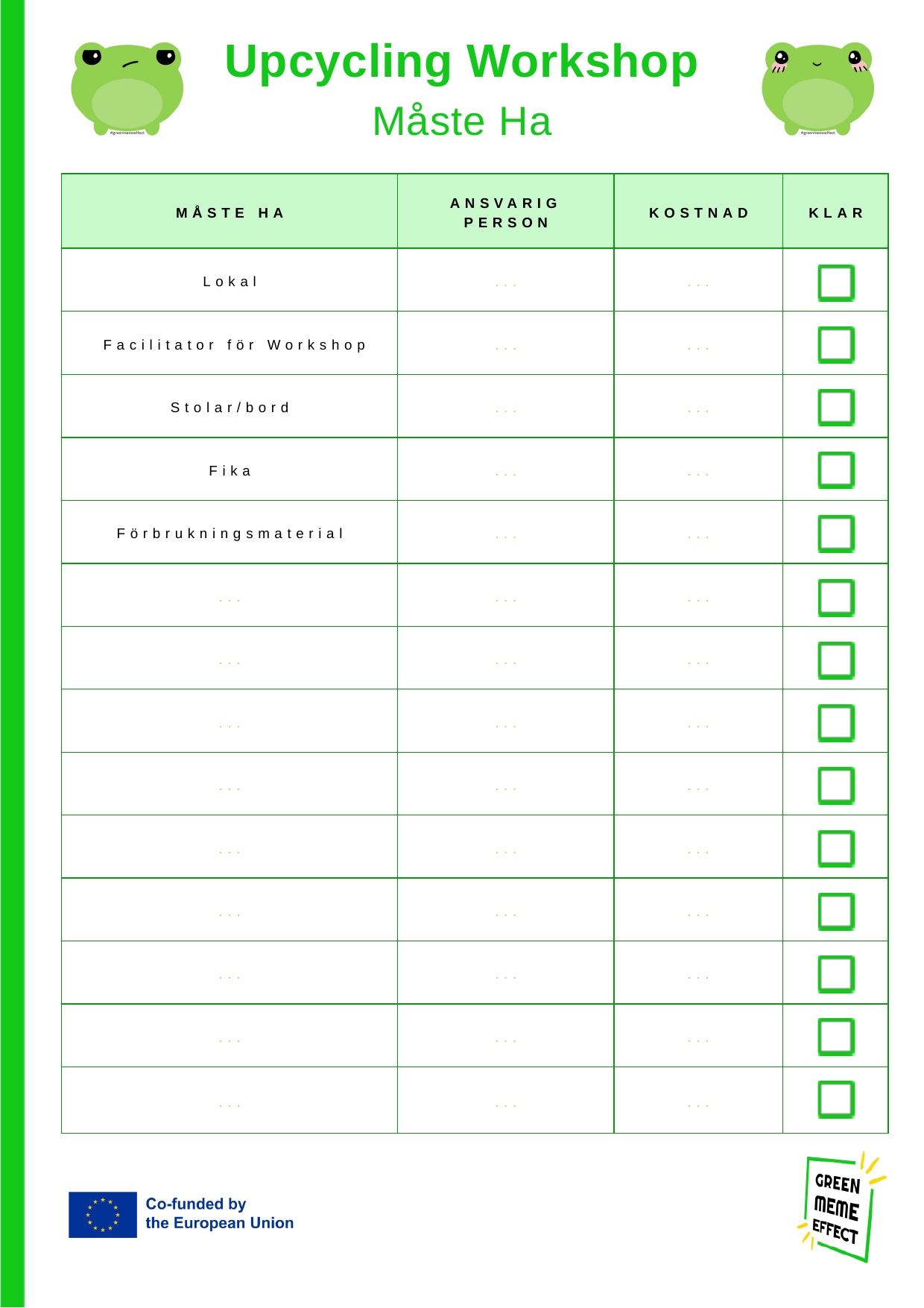

Upcycling Workshop
Måste Ha

| MÅSTE HA | ANSVARIG PERSON | KOSTNAD | KLAR |
| --- | --- | --- | --- |
| Lokal | ... | ... |  |
| Facilitator för Workshop | ... | ... |  |
| Stolar/bord | ... | ... |  |
| Fika | ... | ... |  |
| Förbrukningsmaterial | ... | ... |  |
| ... | ... | ... |  |
| ... | ... | ... |  |
| ... | ... | ... |  |
| ... | ... | ... |  |
| ... | ... | ... |  |
| ... | ... | ... |  |
| ... | ... | ... |  |
| ... | ... | ... |  |
| ... | ... | ... |  |